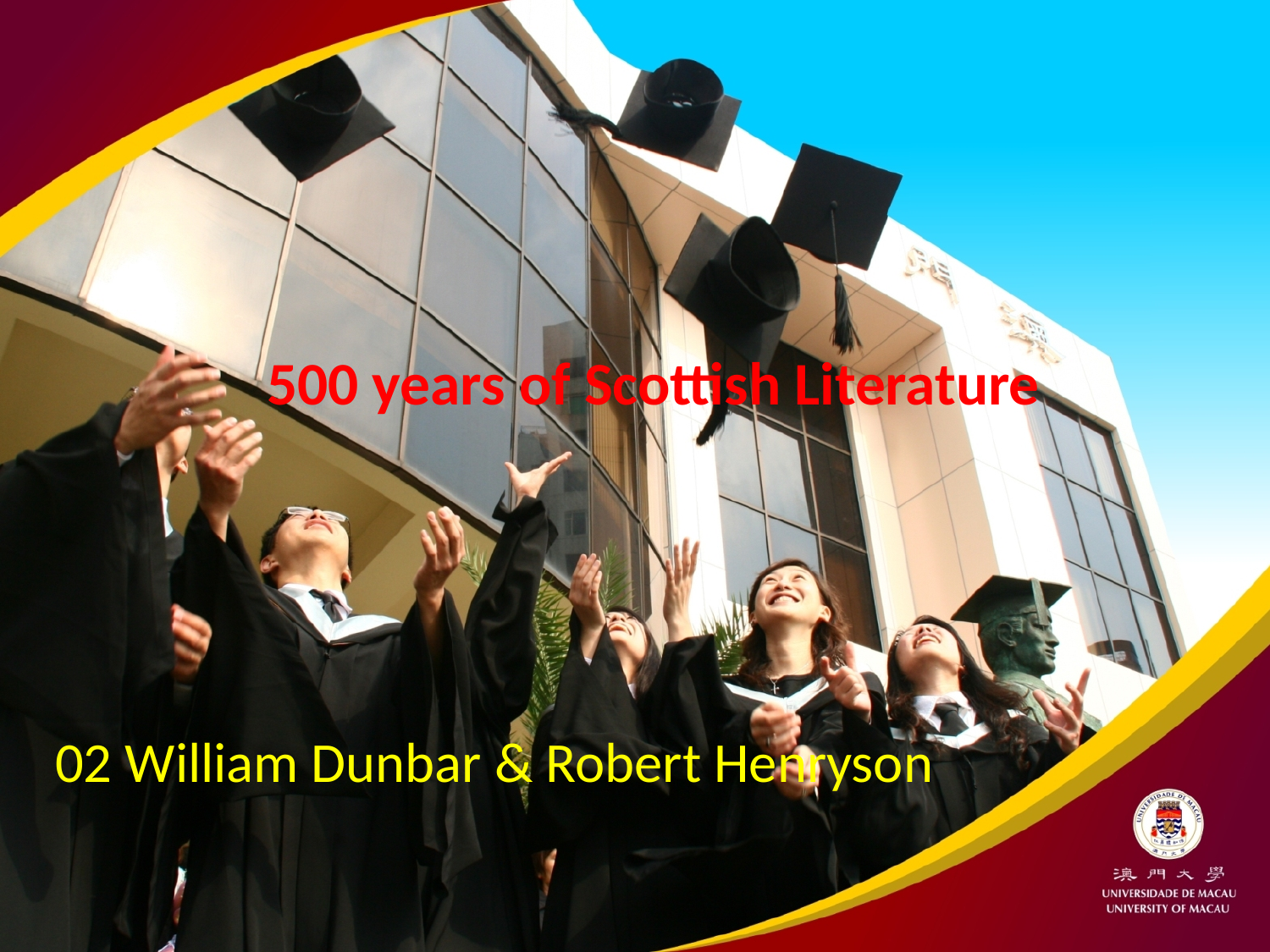

# 500 years of Scottish Literature
02 William Dunbar & Robert Henryson